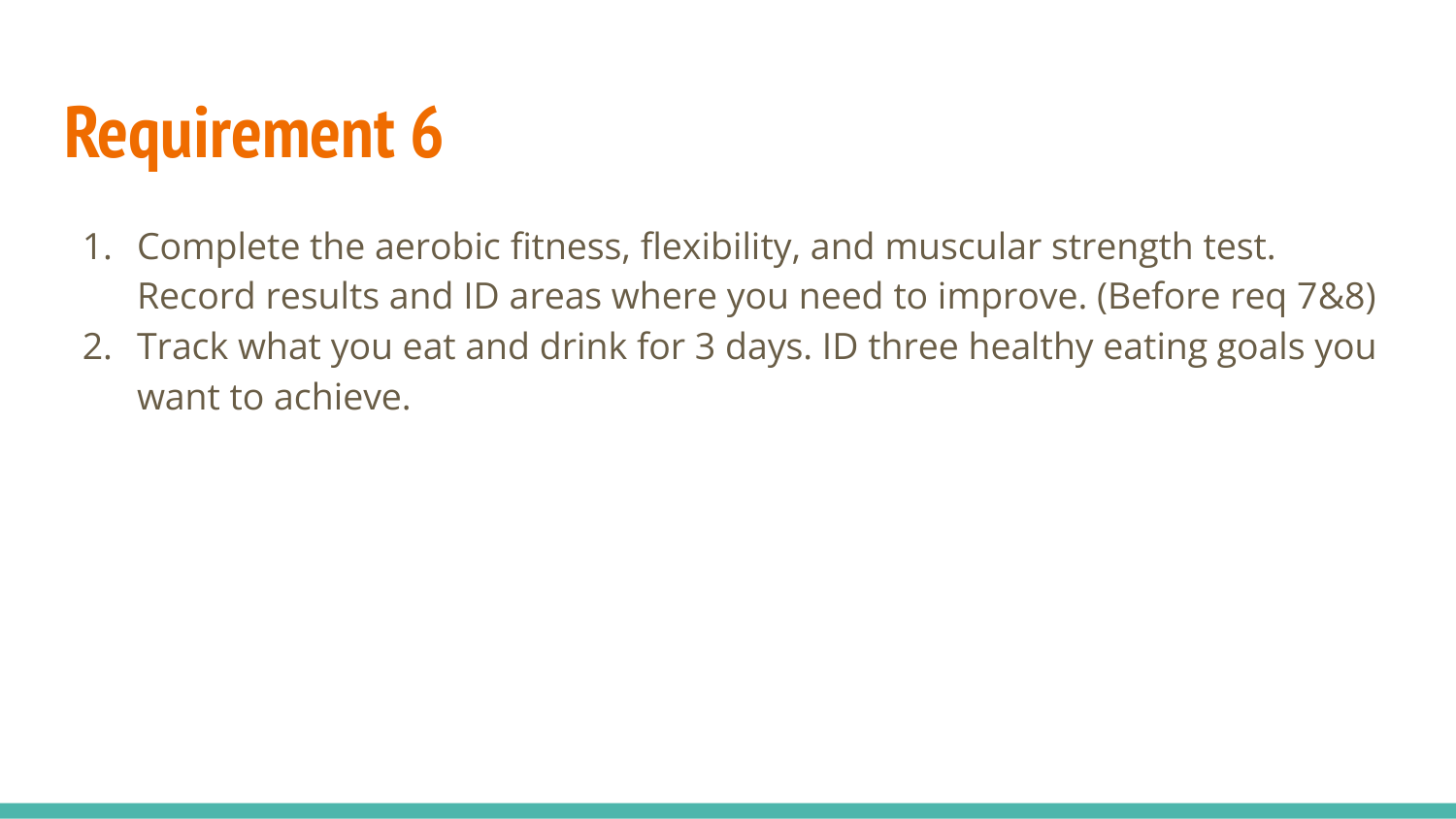

# Requirement 6
Complete the aerobic fitness, flexibility, and muscular strength test. Record results and ID areas where you need to improve. (Before req 7&8)
Track what you eat and drink for 3 days. ID three healthy eating goals you want to achieve.